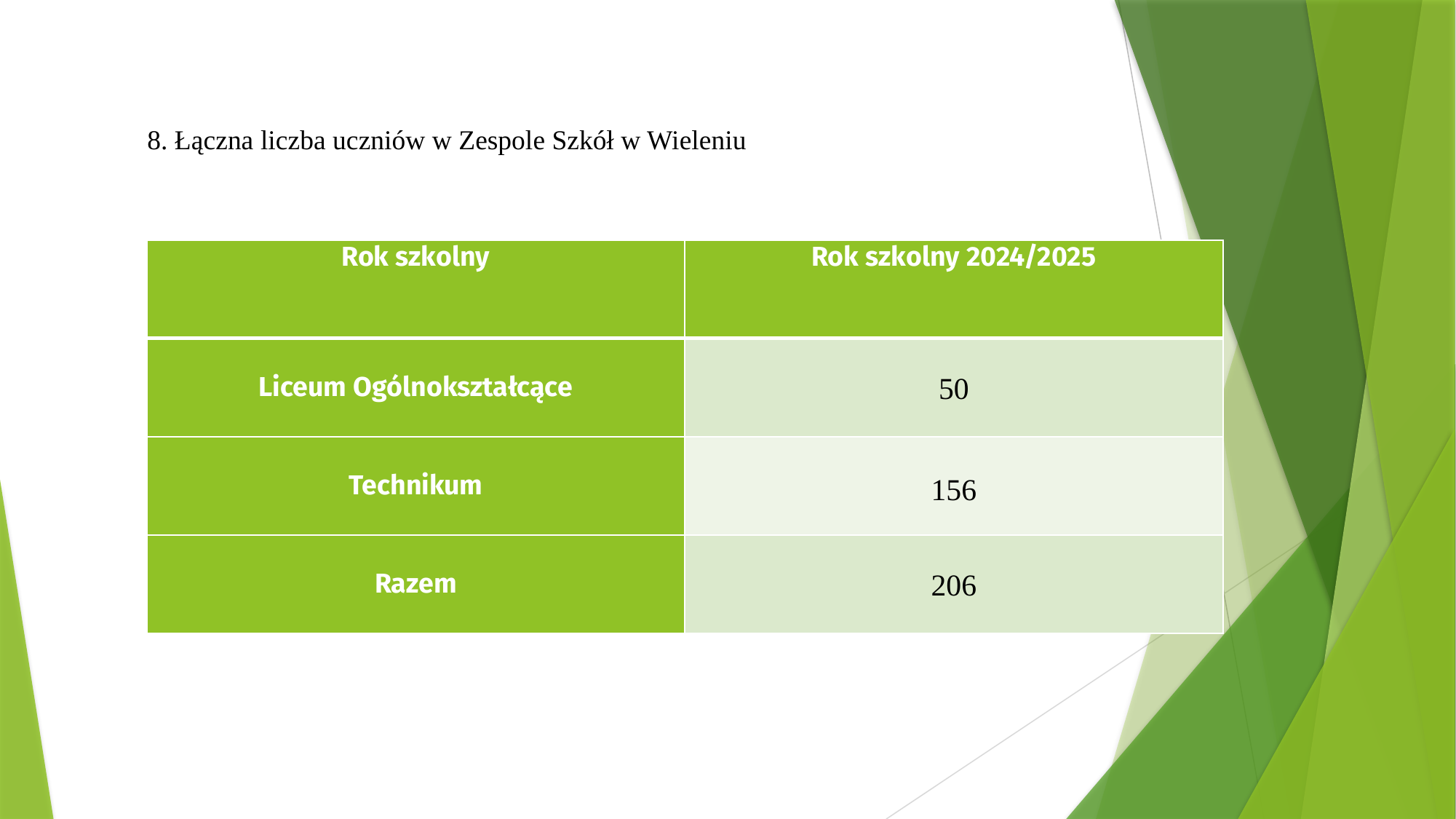

8. Łączna liczba uczniów w Zespole Szkół w Wieleniu
| Rok szkolny | Rok szkolny 2024/2025 |
| --- | --- |
| Liceum Ogólnokształcące | 50 |
| Technikum | 156 |
| Razem | 206 |